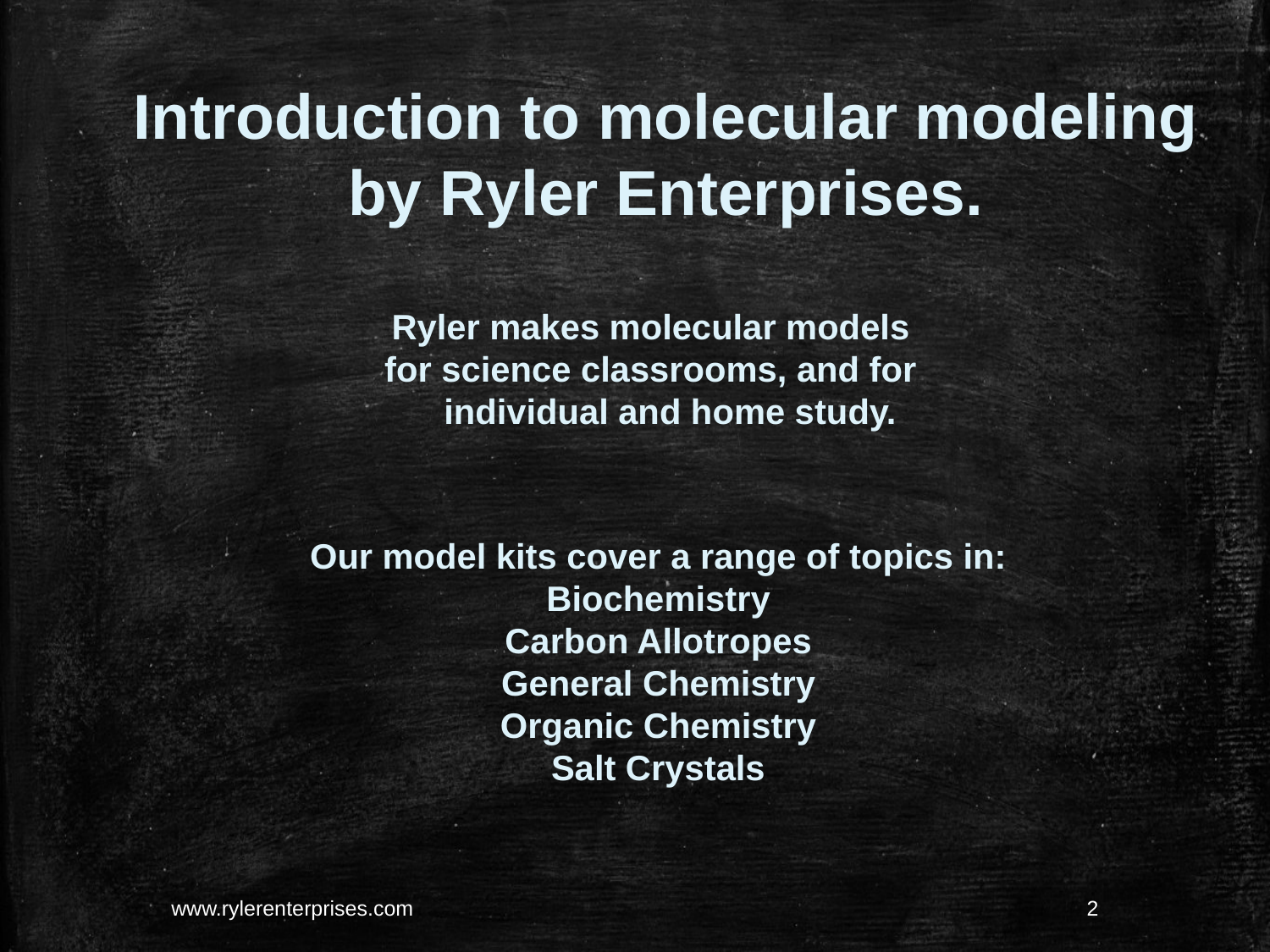

Introduction to molecular modeling
by Ryler Enterprises.
Ryler makes molecular models
for science classrooms, and for
   individual and home study.
Our model kits cover a range of topics in:
Biochemistry
Carbon Allotropes
General Chemistry
Organic Chemistry
Salt Crystals
www.rylerenterprises.com
2